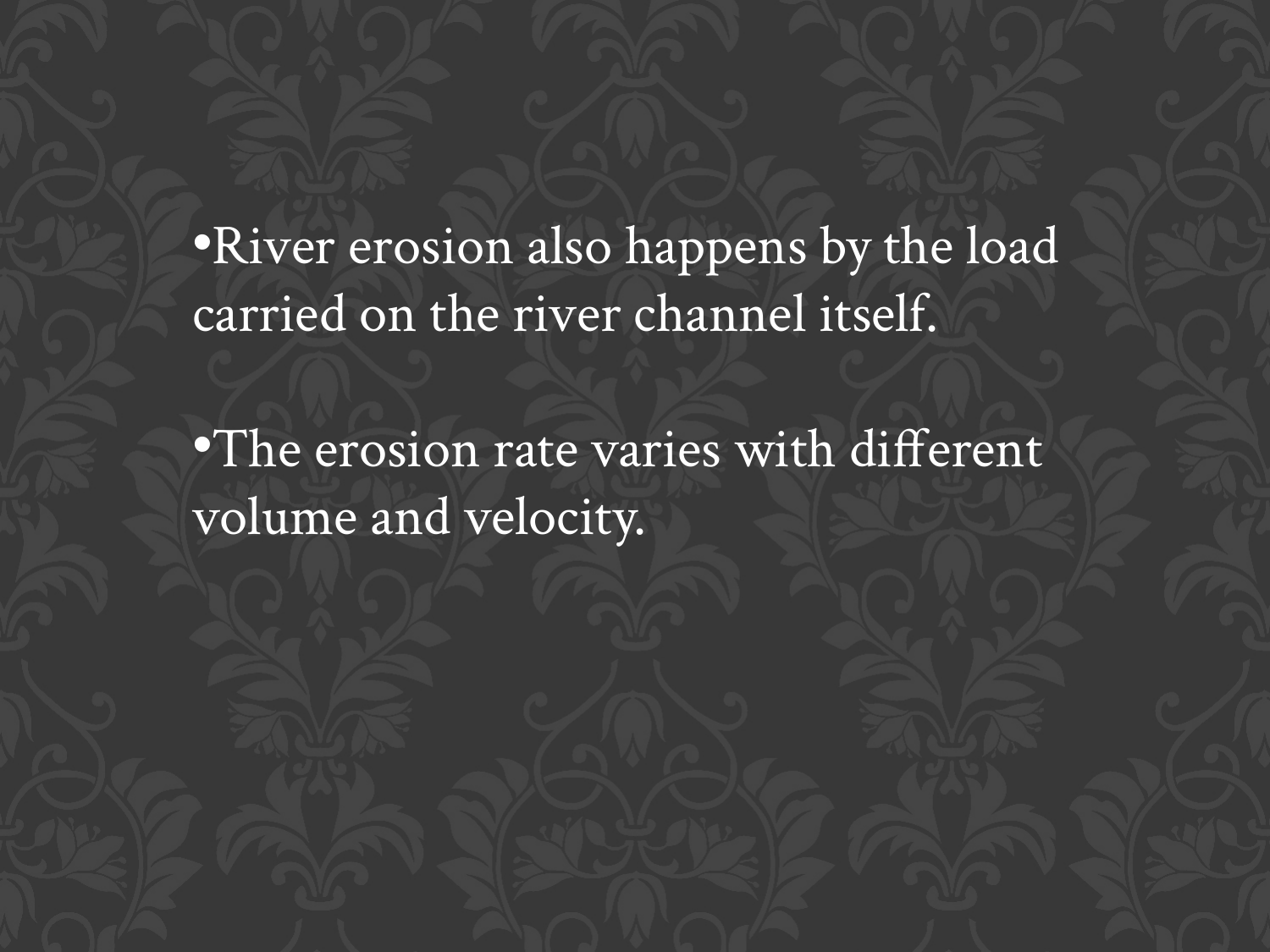

River erosion also happens by the load carried on the river channel itself.

The erosion rate varies with different volume and velocity.